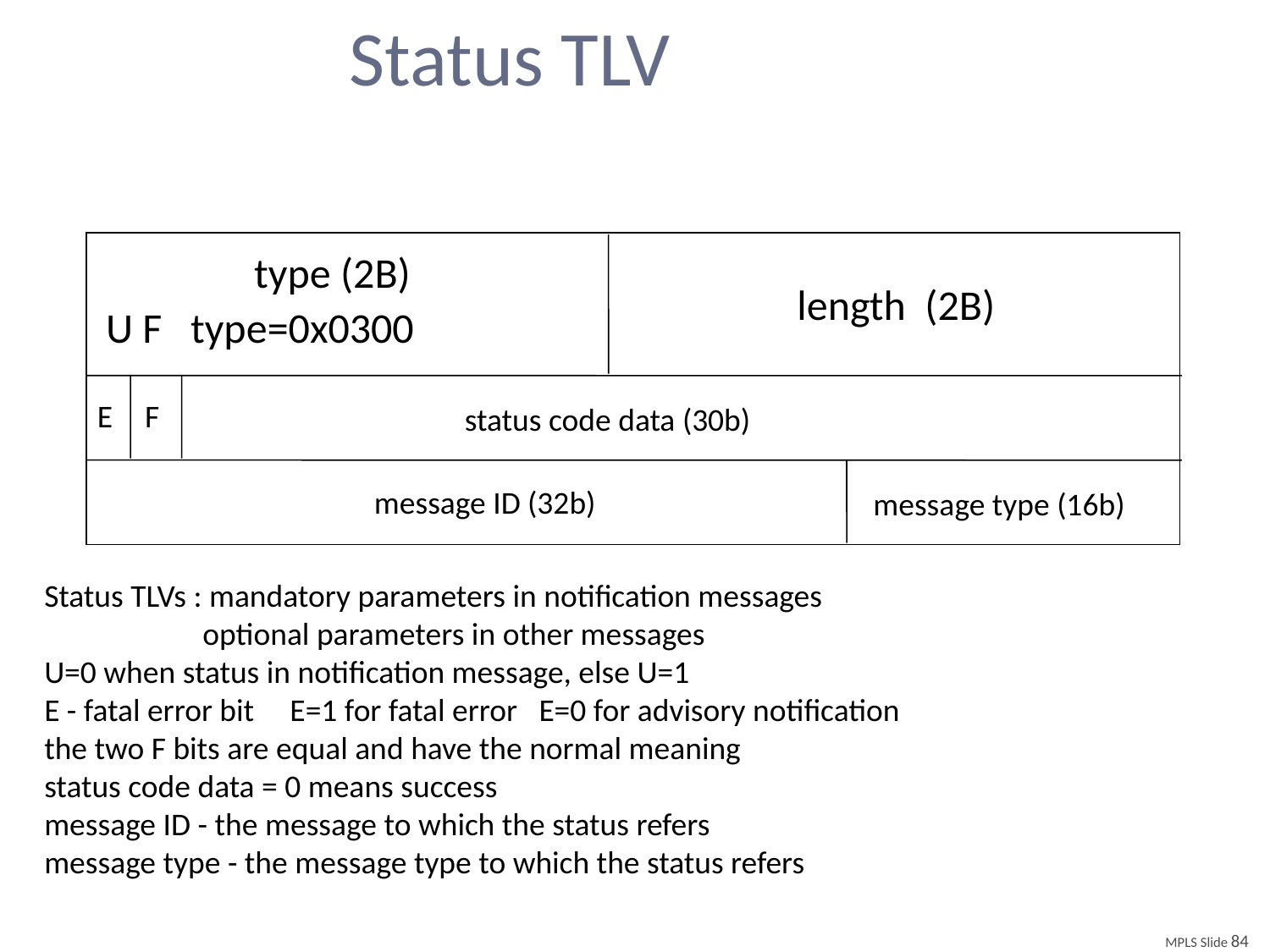

# Status TLV

type (2B)
U F   type=0x0300
length  (2B)

E
F
status code data (30b)

message ID (32b)
message type (16b)
Status TLVs : mandatory parameters in notification messages
                      optional parameters in other messages
U=0 when status in notification message, else U=1
E - fatal error bit     E=1 for fatal error   E=0 for advisory notification
the two F bits are equal and have the normal meaning
status code data = 0 means success
message ID - the message to which the status refers
message type - the message type to which the status refers